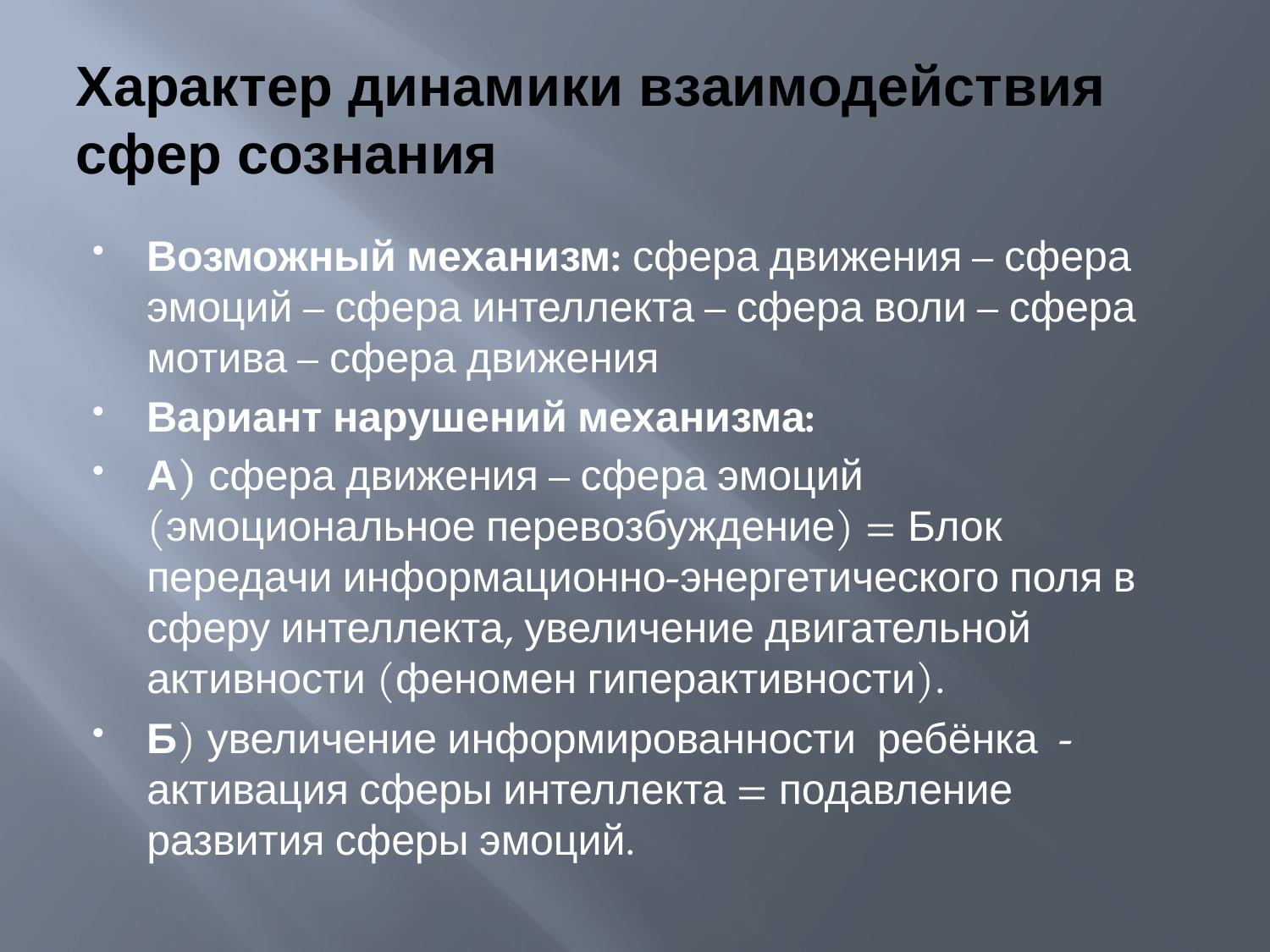

# Характер динамики взаимодействия сфер сознания
Возможный механизм: сфера движения – сфера эмоций – сфера интеллекта – сфера воли – сфера мотива – сфера движения
Вариант нарушений механизма:
А) сфера движения – сфера эмоций (эмоциональное перевозбуждение) = Блок передачи информационно-энергетического поля в сферу интеллекта, увеличение двигательной активности (феномен гиперактивности).
Б) увеличение информированности  ребёнка  - активация сферы интеллекта = подавление развития сферы эмоций.